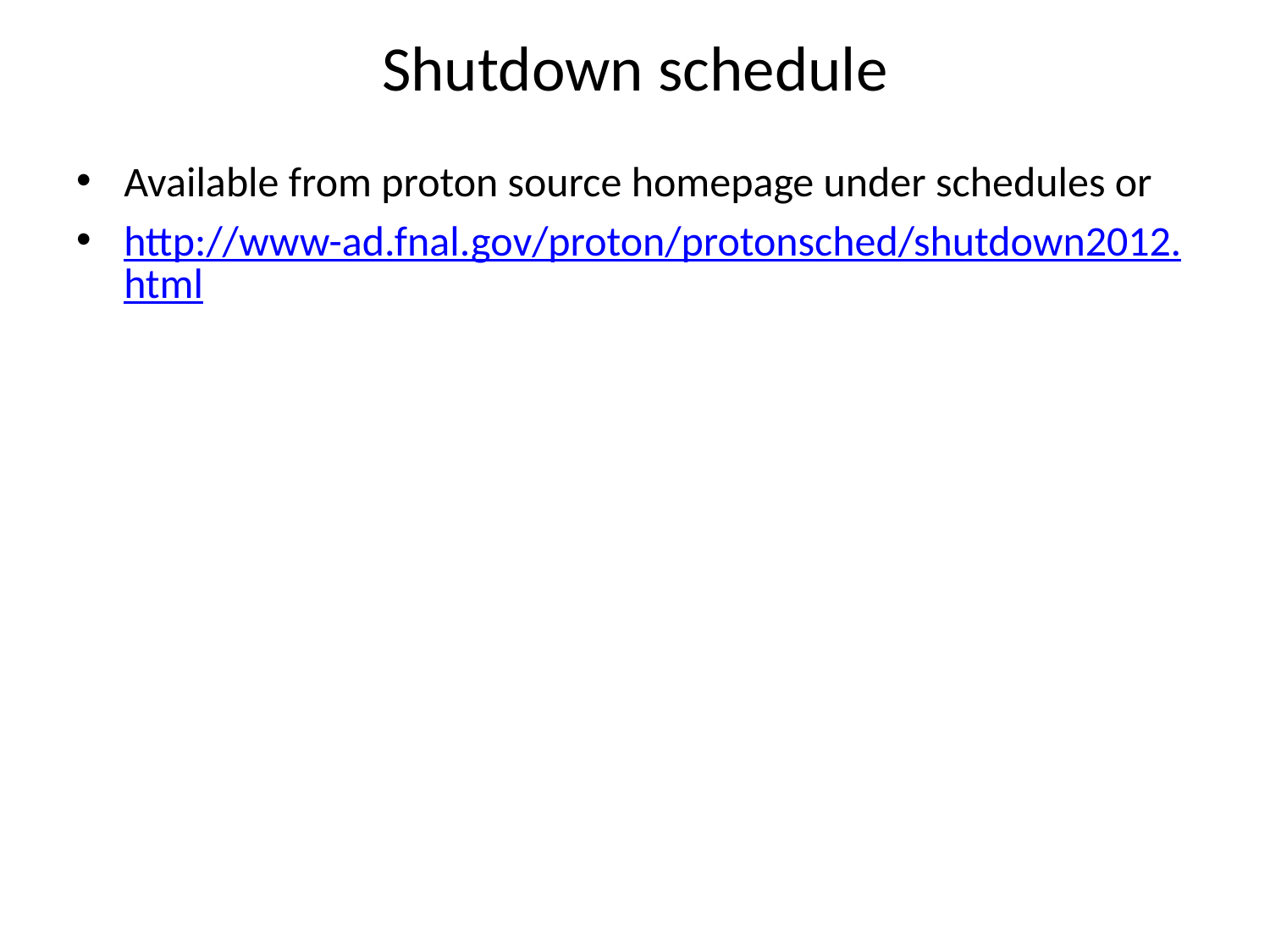

# Shutdown schedule
Available from proton source homepage under schedules or
http://www-ad.fnal.gov/proton/protonsched/shutdown2012.html